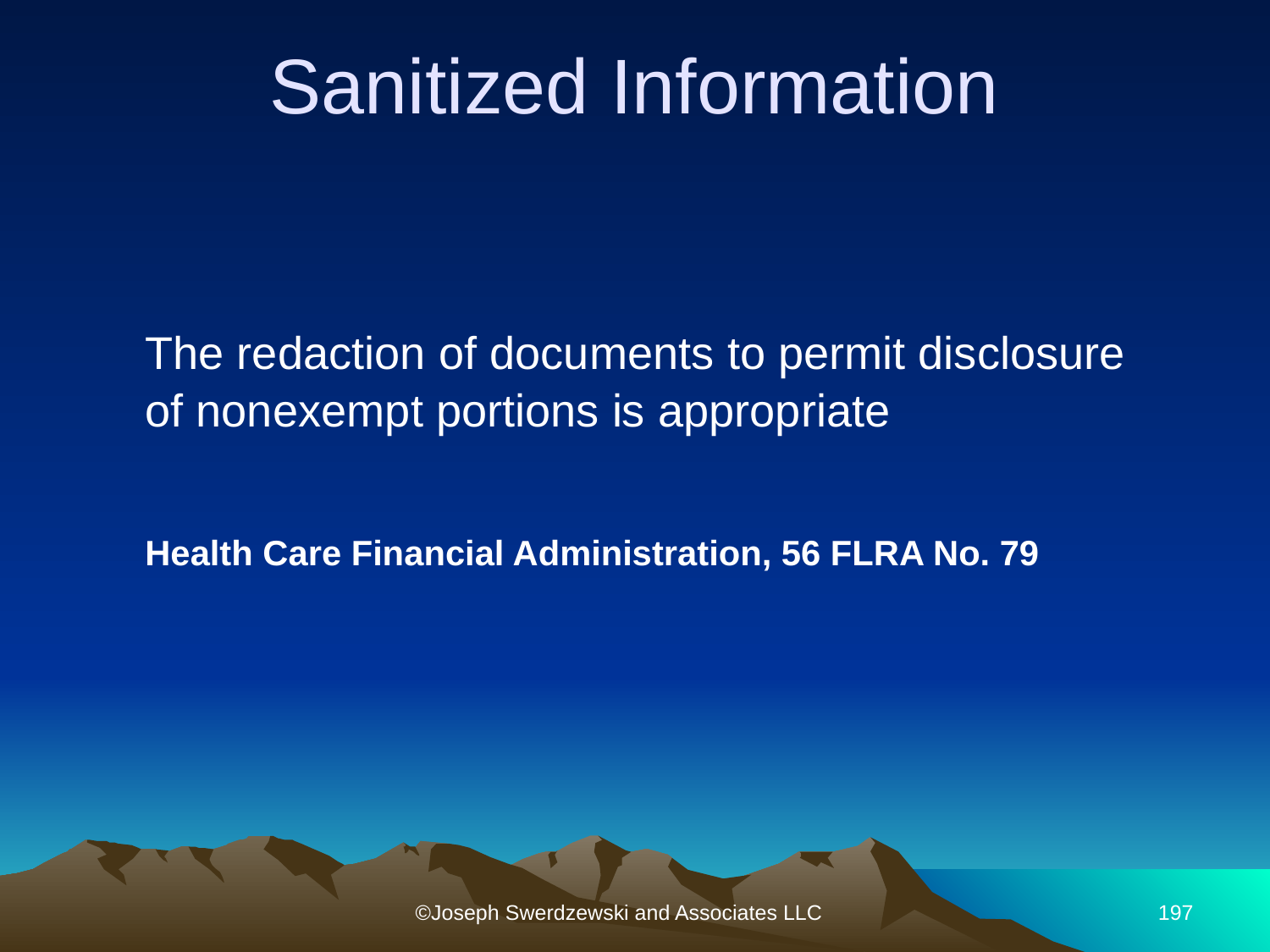

# Sanitized Information
	The redaction of documents to permit disclosure of nonexempt portions is appropriate

	Health Care Financial Administration, 56 FLRA No. 79
©Joseph Swerdzewski and Associates LLC
197